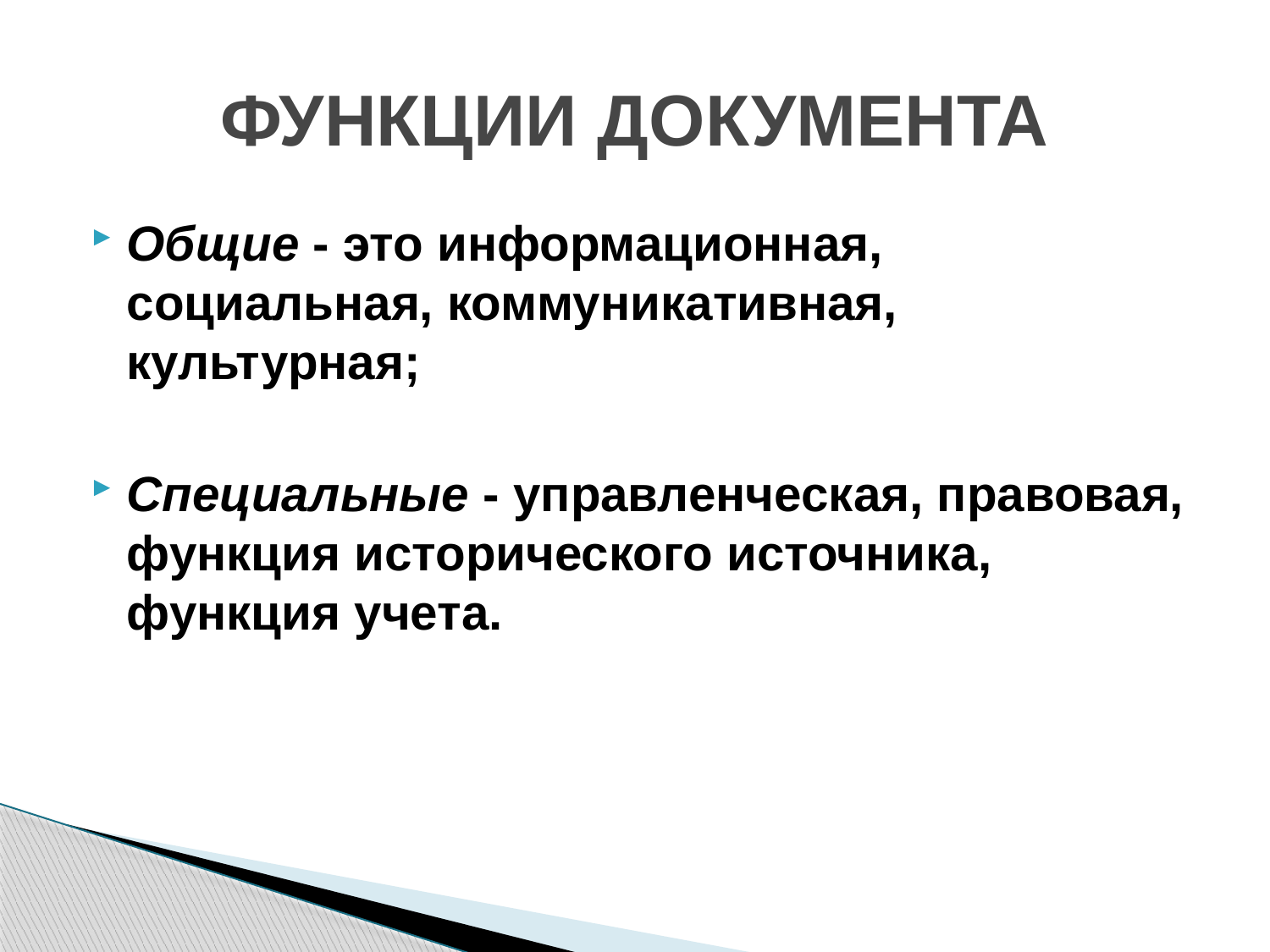

# ФУНКЦИИ ДОКУМЕНТА
Общие - это информационная, социальная, коммуникативная, культурная;

Специальные - управленческая, правовая, функция исторического источника, функция учета.